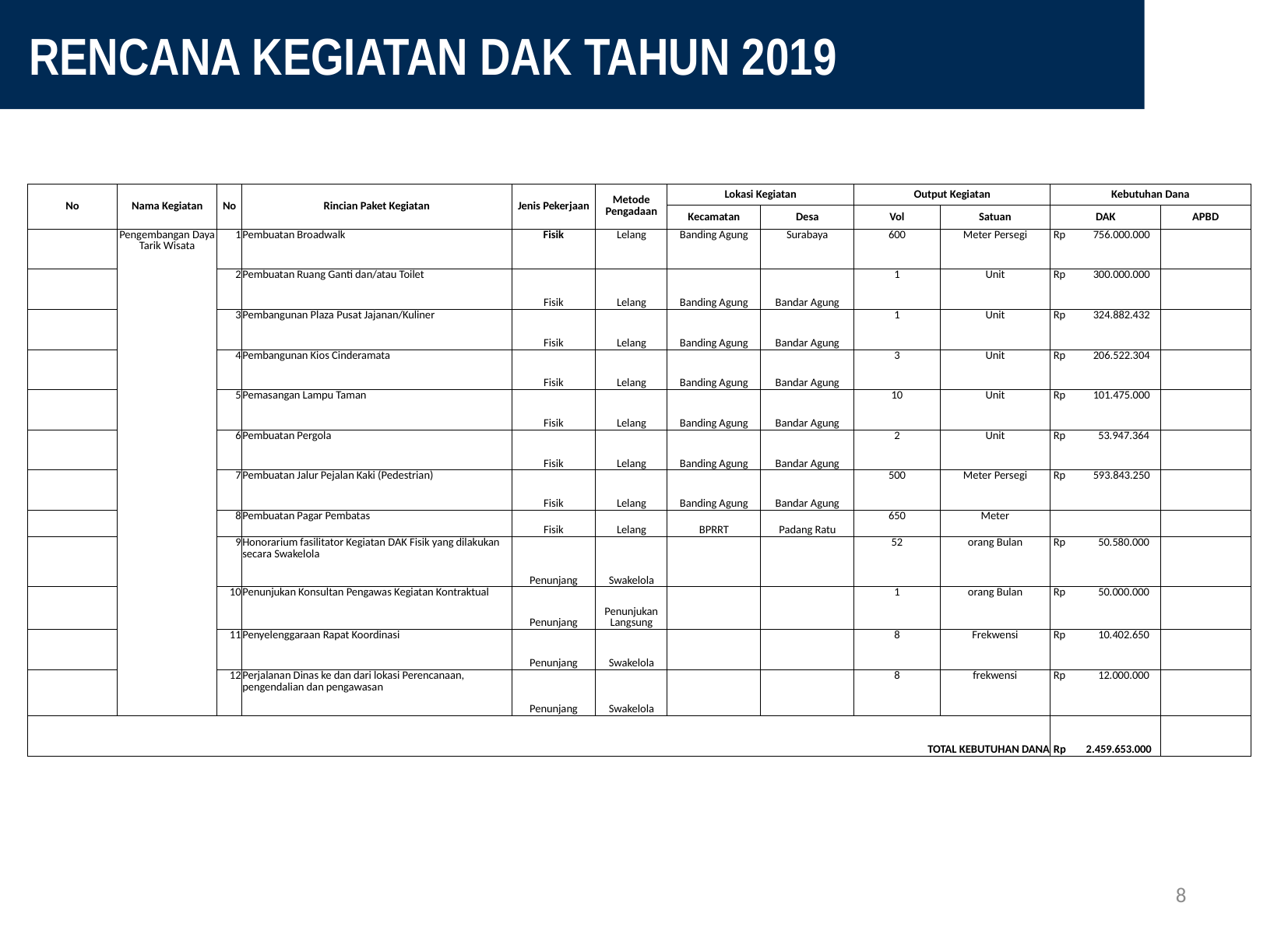

RENCANA KEGIATAN DAK TAHUN 2019
| No | Nama Kegiatan | No | Rincian Paket Kegiatan | Jenis Pekerjaan | Metode Pengadaan | Lokasi Kegiatan |  | Output Kegiatan |  | Kebutuhan Dana |  |
| --- | --- | --- | --- | --- | --- | --- | --- | --- | --- | --- | --- |
|  |  |  |  |  |  | Kecamatan | Desa | Vol | Satuan | DAK | APBD |
|  | Pengembangan Daya Tarik Wisata | 1 | Pembuatan Broadwalk | Fisik | Lelang | Banding Agung | Surabaya | 600 | Meter Persegi | Rp 756.000.000 |  |
|  |  | 2 | Pembuatan Ruang Ganti dan/atau Toilet | Fisik | Lelang | Banding Agung | Bandar Agung | 1 | Unit | Rp 300.000.000 |  |
|  |  | 3 | Pembangunan Plaza Pusat Jajanan/Kuliner | Fisik | Lelang | Banding Agung | Bandar Agung | 1 | Unit | Rp 324.882.432 |  |
|  |  | 4 | Pembangunan Kios Cinderamata | Fisik | Lelang | Banding Agung | Bandar Agung | 3 | Unit | Rp 206.522.304 |  |
|  |  | 5 | Pemasangan Lampu Taman | Fisik | Lelang | Banding Agung | Bandar Agung | 10 | Unit | Rp 101.475.000 |  |
|  |  | 6 | Pembuatan Pergola | Fisik | Lelang | Banding Agung | Bandar Agung | 2 | Unit | Rp 53.947.364 |  |
|  |  | 7 | Pembuatan Jalur Pejalan Kaki (Pedestrian) | Fisik | Lelang | Banding Agung | Bandar Agung | 500 | Meter Persegi | Rp 593.843.250 |  |
|  |  | 8 | Pembuatan Pagar Pembatas | Fisik | Lelang | BPRRT | Padang Ratu | 650 | Meter |  |  |
|  |  | 9 | Honorarium fasilitator Kegiatan DAK Fisik yang dilakukan secara Swakelola | Penunjang | Swakelola |  |  | 52 | orang Bulan | Rp 50.580.000 |  |
|  |  | 10 | Penunjukan Konsultan Pengawas Kegiatan Kontraktual | Penunjang | Penunjukan Langsung |  |  | 1 | orang Bulan | Rp 50.000.000 |  |
|  |  | 11 | Penyelenggaraan Rapat Koordinasi | Penunjang | Swakelola |  |  | 8 | Frekwensi | Rp 10.402.650 |  |
|  |  | 12 | Perjalanan Dinas ke dan dari lokasi Perencanaan, pengendalian dan pengawasan | Penunjang | Swakelola |  |  | 8 | frekwensi | Rp 12.000.000 |  |
| TOTAL KEBUTUHAN DANA |  |  |  |  |  |  |  |  |  | Rp 2.459.653.000 |  |
8